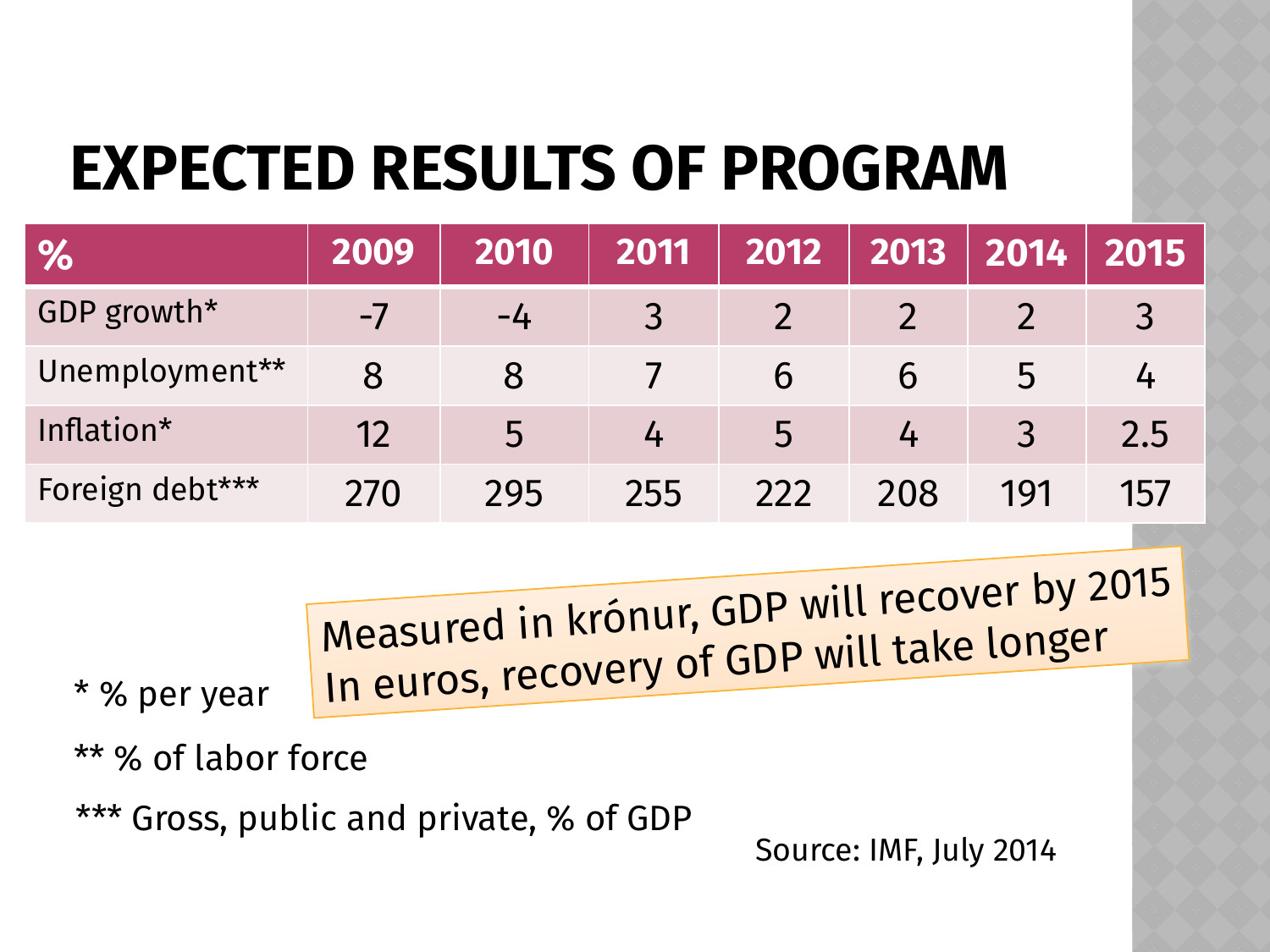

# expected results of program
| % | 2009 | 2010 | 2011 | 2012 | 2013 | 2014 | 2015 |
| --- | --- | --- | --- | --- | --- | --- | --- |
| GDP growth\* | -7 | -4 | 3 | 2 | 2 | 2 | 3 |
| Unemployment\*\* | 8 | 8 | 7 | 6 | 6 | 5 | 4 |
| Inflation\* | 12 | 5 | 4 | 5 | 4 | 3 | 2.5 |
| Foreign debt\*\*\* | 270 | 295 | 255 | 222 | 208 | 191 | 157 |
Measured in krónur, GDP will recover by 2015
In euros, recovery of GDP will take longer
* % per year
** % of labor force
*** Gross, public and private, % of GDP
Source: IMF, July 2014